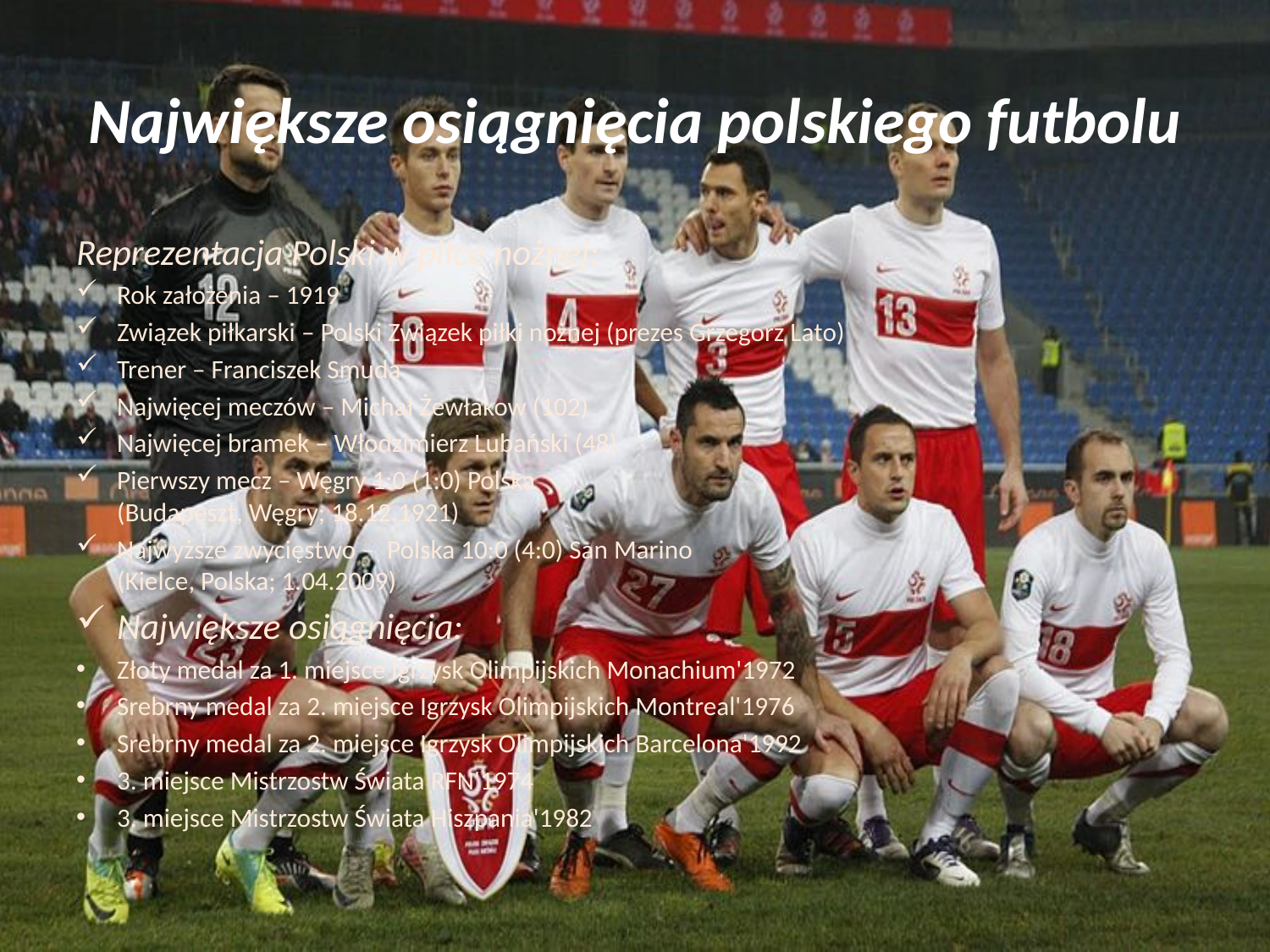

# Największe osiągnięcia polskiego futbolu
Reprezentacja Polski w piłce nożnej:
Rok założenia – 1919
Związek piłkarski – Polski Związek piłki nożnej (prezes Grzegorz Lato)
Trener – Franciszek Smuda
Najwięcej meczów – Michał Żewłakow (102)
Najwięcej bramek – Włodzimierz Lubański (48)
Pierwszy mecz – Węgry 1:0 (1:0) Polska 
(Budapeszt, Węgry; 18.12.1921)
Najwyższe zwycięstwo –  Polska 10:0 (4:0) San Marino 
(Kielce, Polska; 1.04.2009)
Największe osiągnięcia:
Złoty medal za 1. miejsce Igrzysk Olimpijskich Monachium'1972
Srebrny medal za 2. miejsce Igrzysk Olimpijskich Montreal'1976
Srebrny medal za 2. miejsce Igrzysk Olimpijskich Barcelona'1992
3. miejsce Mistrzostw Świata RFN'1974
3. miejsce Mistrzostw Świata Hiszpania'1982